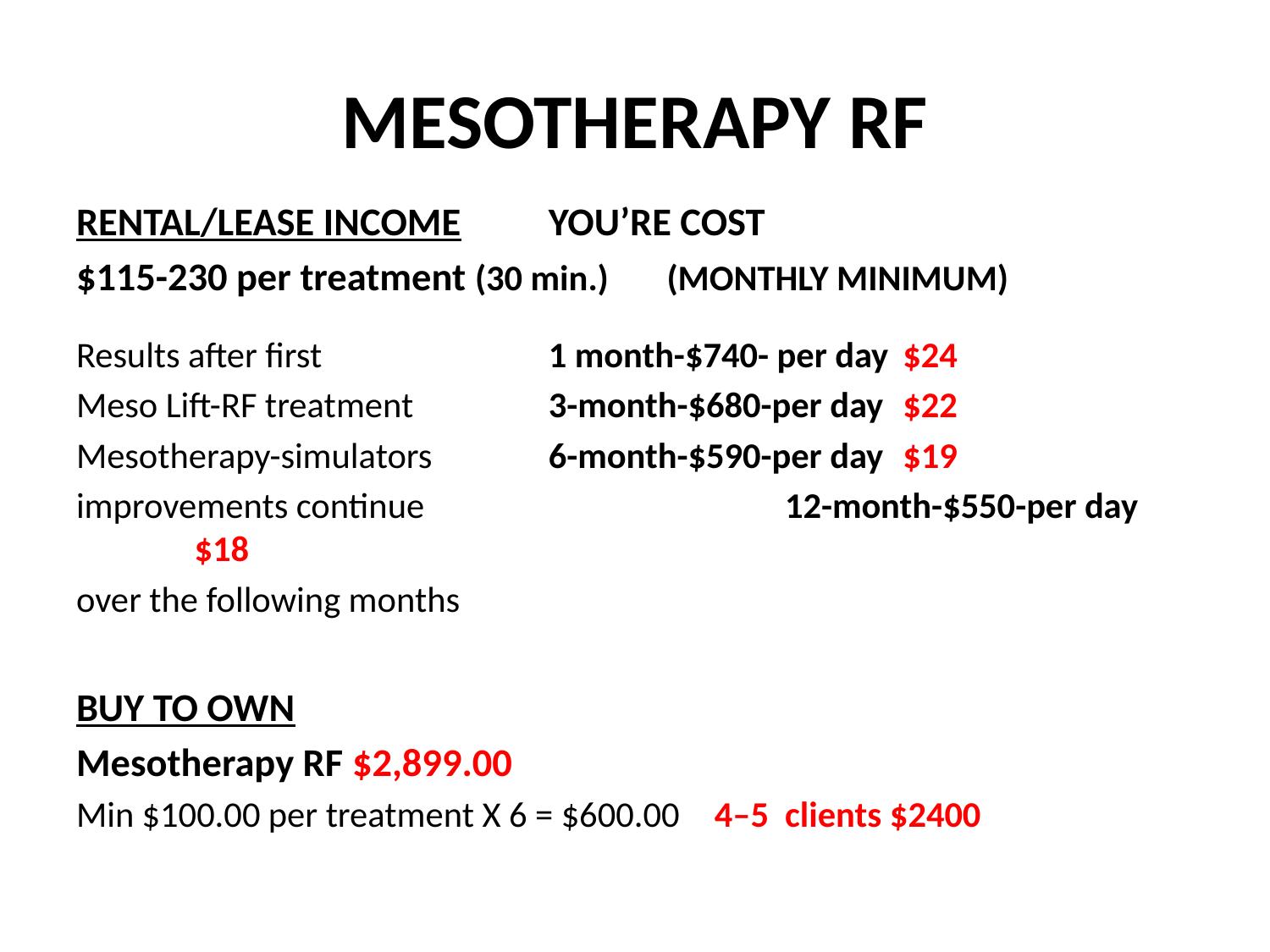

# MESOTHERAPY RF
RENTAL/LEASE INCOME			YOU’RE COST
$115-230 per treatment (30 min.) 	(MONTHLY MINIMUM)

Results after first		      		1 month-$740- per day 	$24
Meso Lift-RF treatment       		3-month-$680-per day  	$22
Mesotherapy-simulators     		6-month-$590-per day  	$19
improvements continue    	           		12-month-$550-per day   	$18
over the following months

BUY TO OWN
Mesotherapy RF $2,899.00
Min $100.00 per treatment X 6 = $600.00		4–5  clients $2400